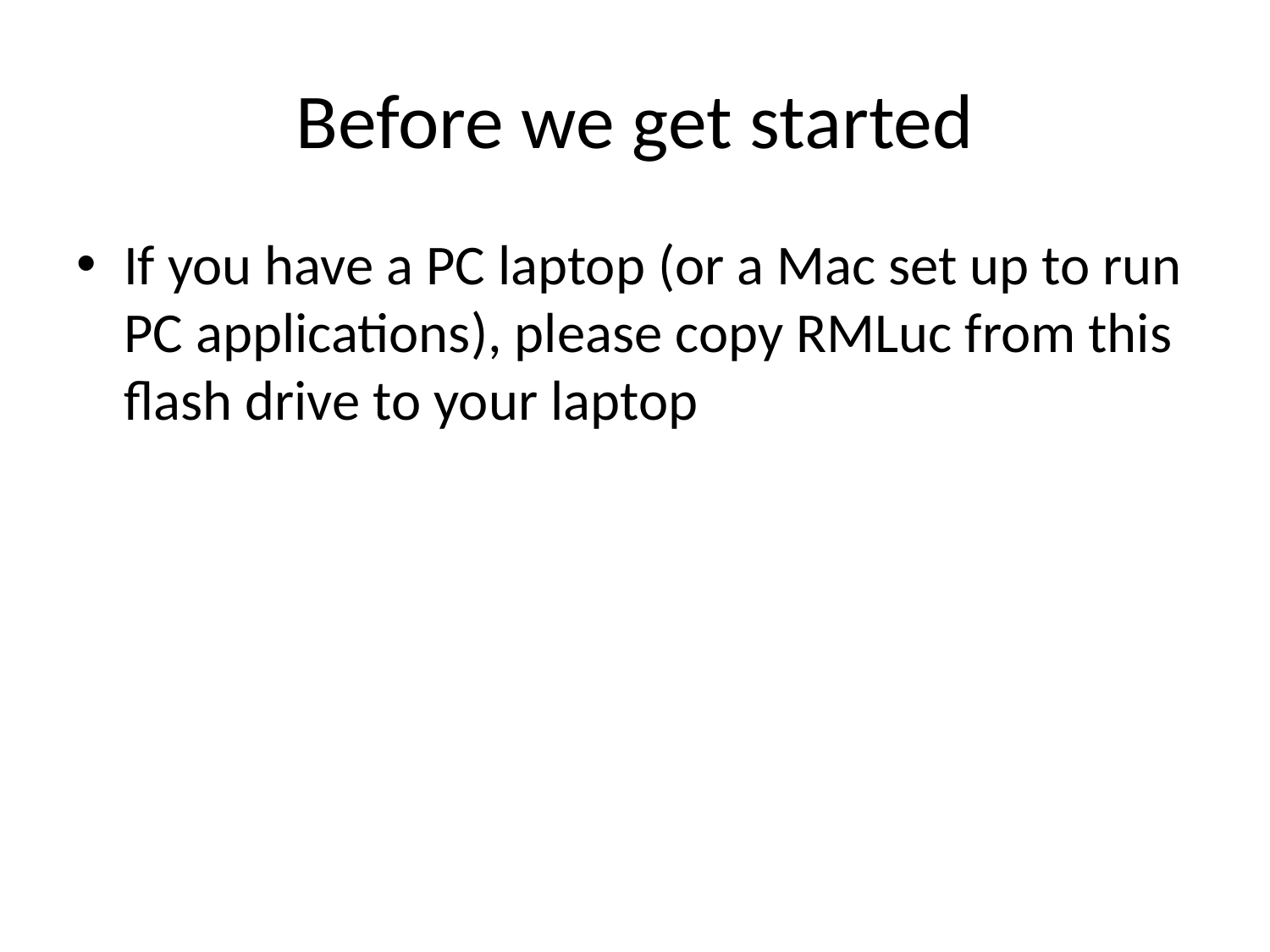

# Before we get started
If you have a PC laptop (or a Mac set up to run PC applications), please copy RMLuc from this flash drive to your laptop